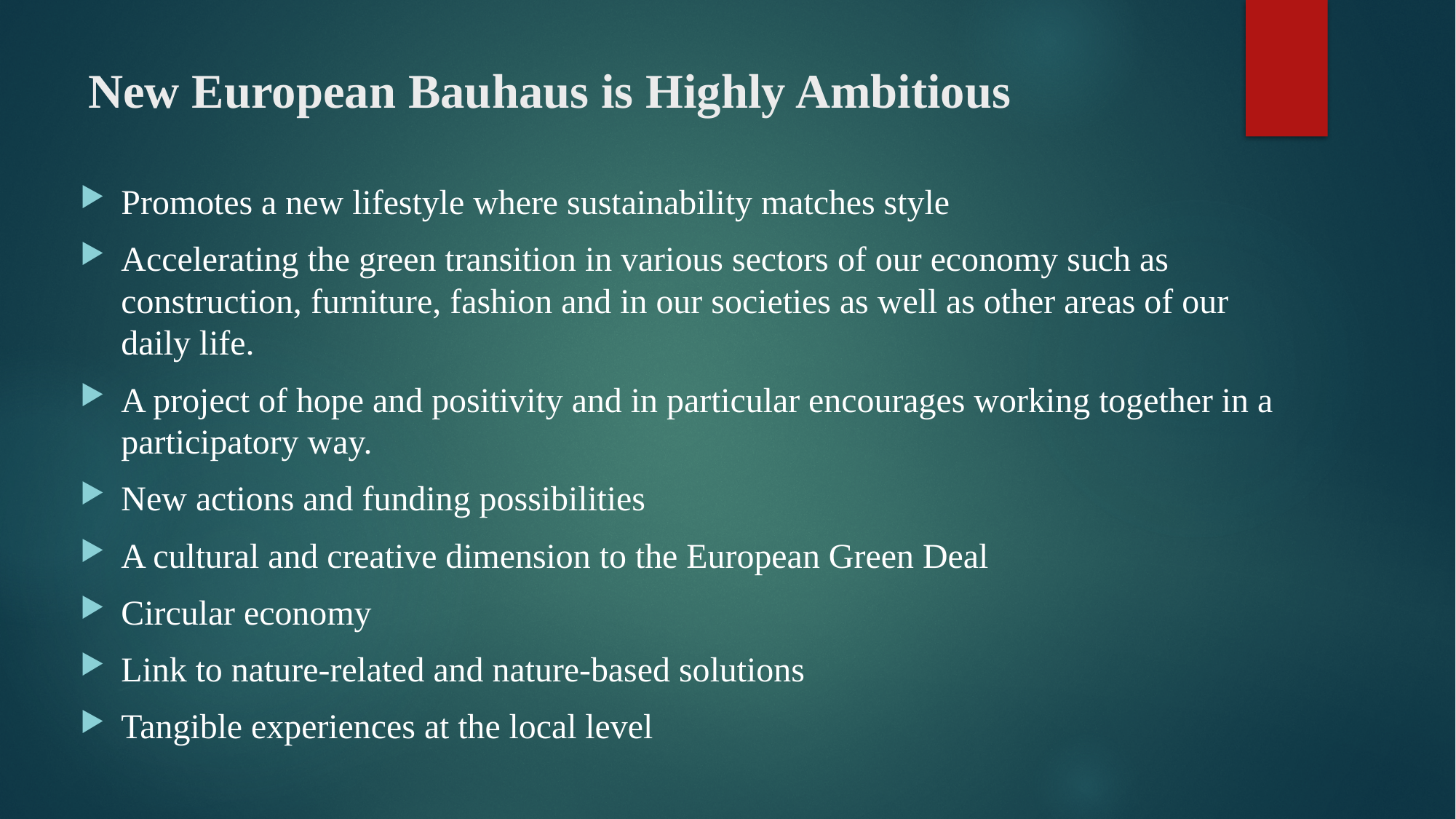

# New European Bauhaus is Highly Ambitious
Promotes a new lifestyle where sustainability matches style
Accelerating the green transition in various sectors of our economy such as construction, furniture, fashion and in our societies as well as other areas of our daily life.
A project of hope and positivity and in particular encourages working together in a participatory way.
New actions and funding possibilities
A cultural and creative dimension to the European Green Deal
Circular economy
Link to nature-related and nature-based solutions
Tangible experiences at the local level